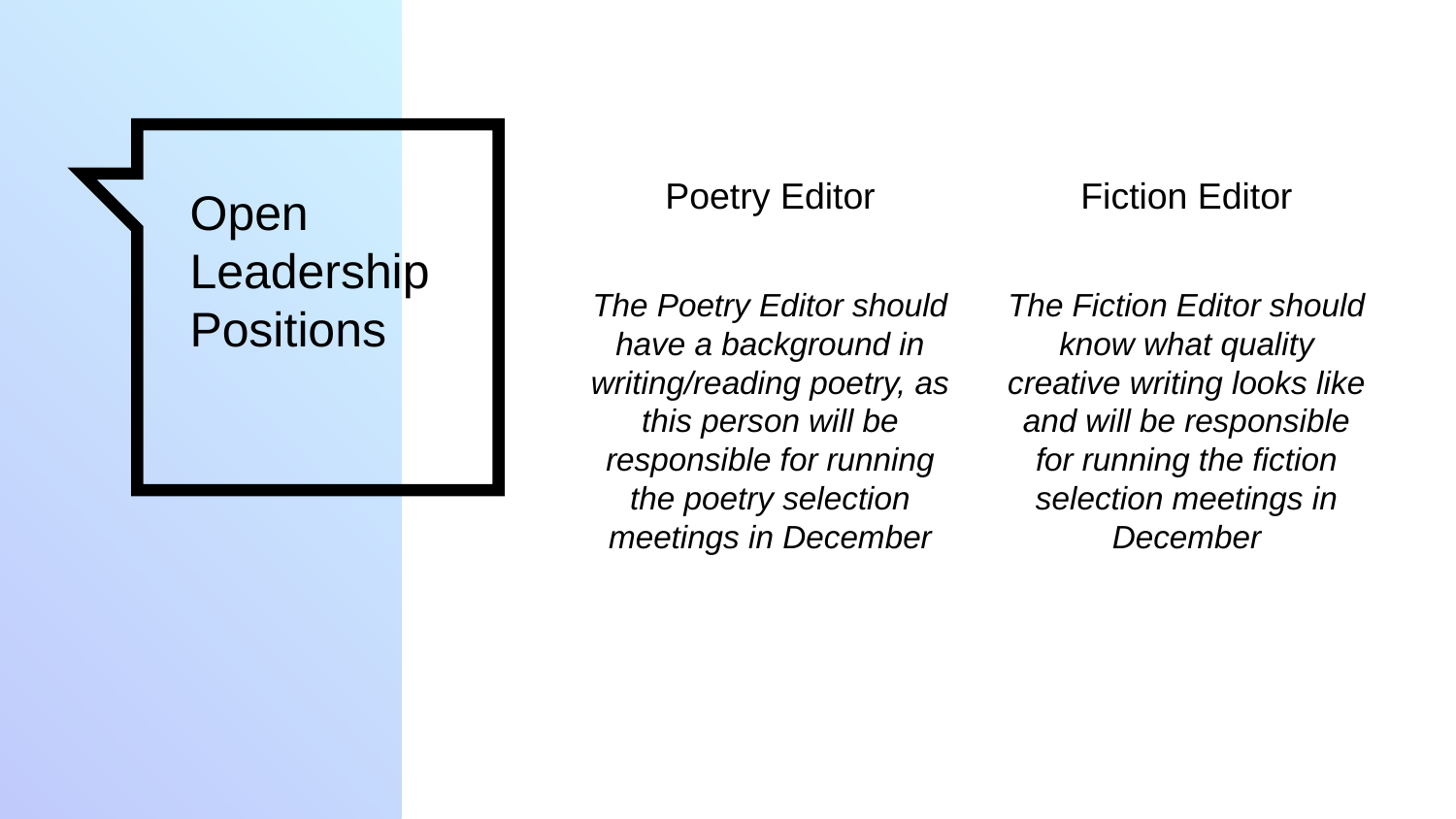

Poetry Editor

The Poetry Editor should have a background in writing/reading poetry, as this person will be responsible for running the poetry selection meetings in December
Fiction Editor

The Fiction Editor should know what quality creative writing looks like and will be responsible for running the fiction selection meetings in December
# Open Leadership
Positions